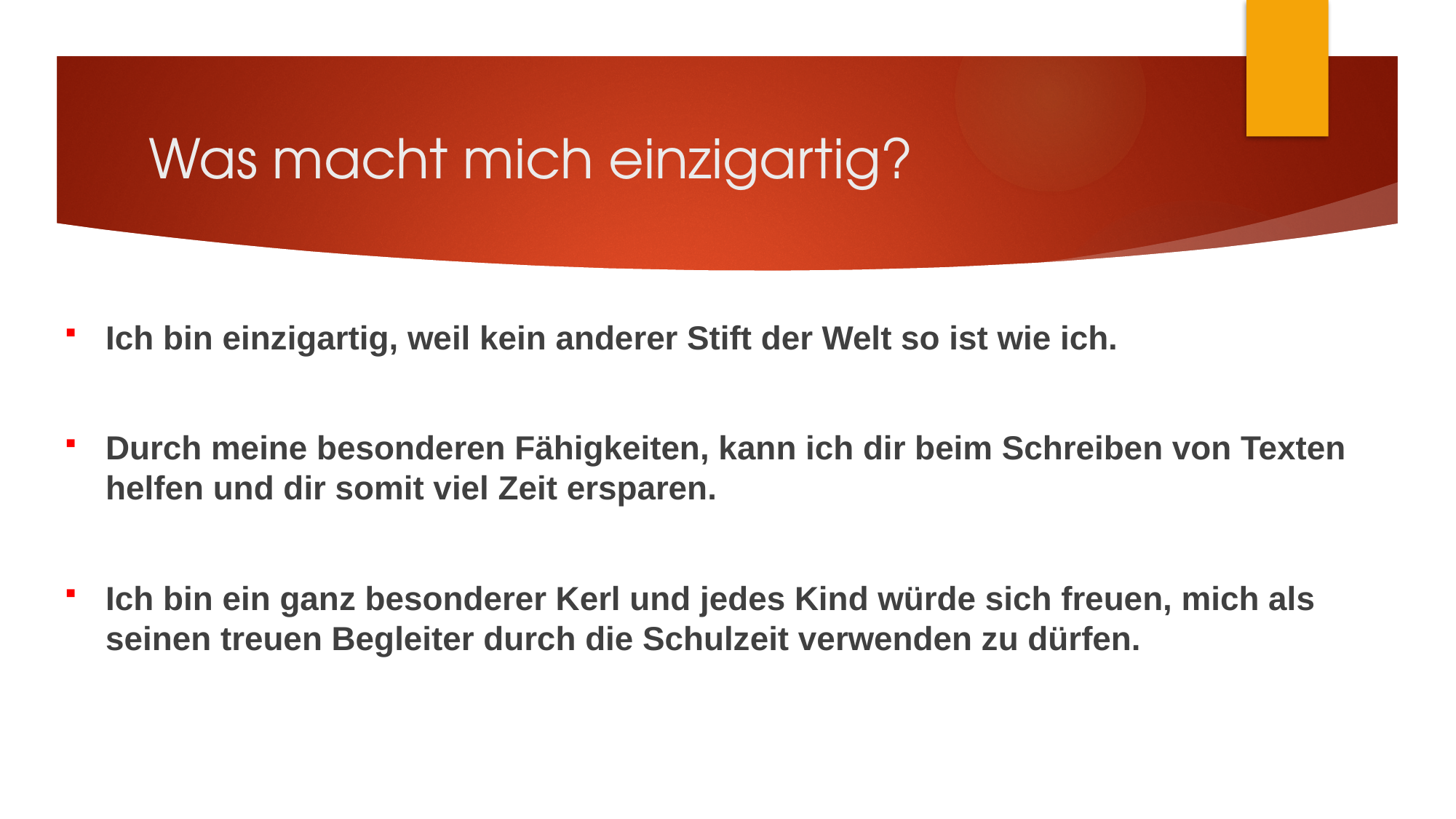

# Was macht mich einzigartig?
Ich bin einzigartig, weil kein anderer Stift der Welt so ist wie ich.

Durch meine besonderen Fähigkeiten, kann ich dir beim Schreiben von Texten helfen und dir somit viel Zeit ersparen.

Ich bin ein ganz besonderer Kerl und jedes Kind würde sich freuen, mich als seinen treuen Begleiter durch die Schulzeit verwenden zu dürfen.